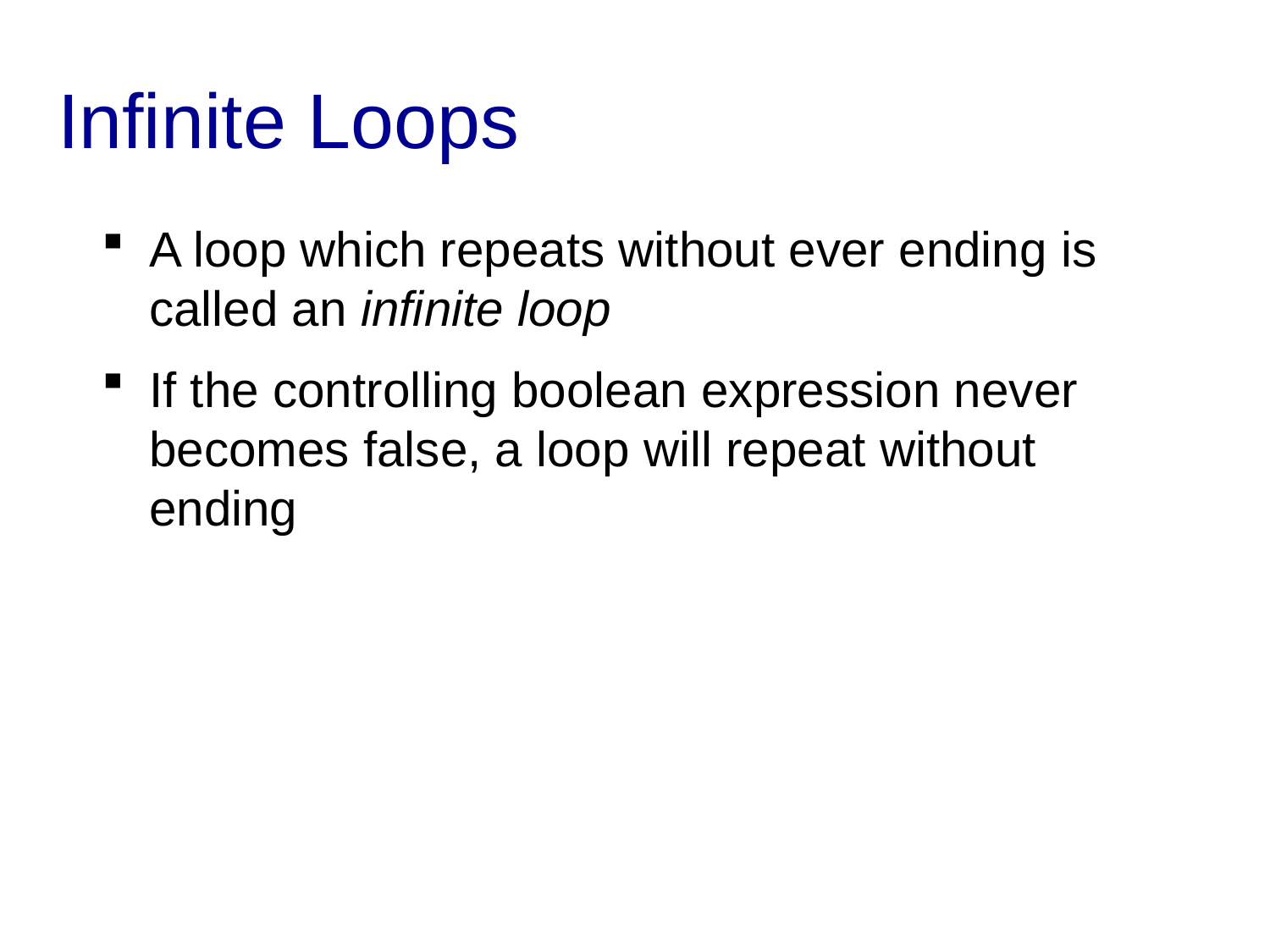

Infinite Loops
A loop which repeats without ever ending is called an infinite loop
If the controlling boolean expression never becomes false, a loop will repeat without ending